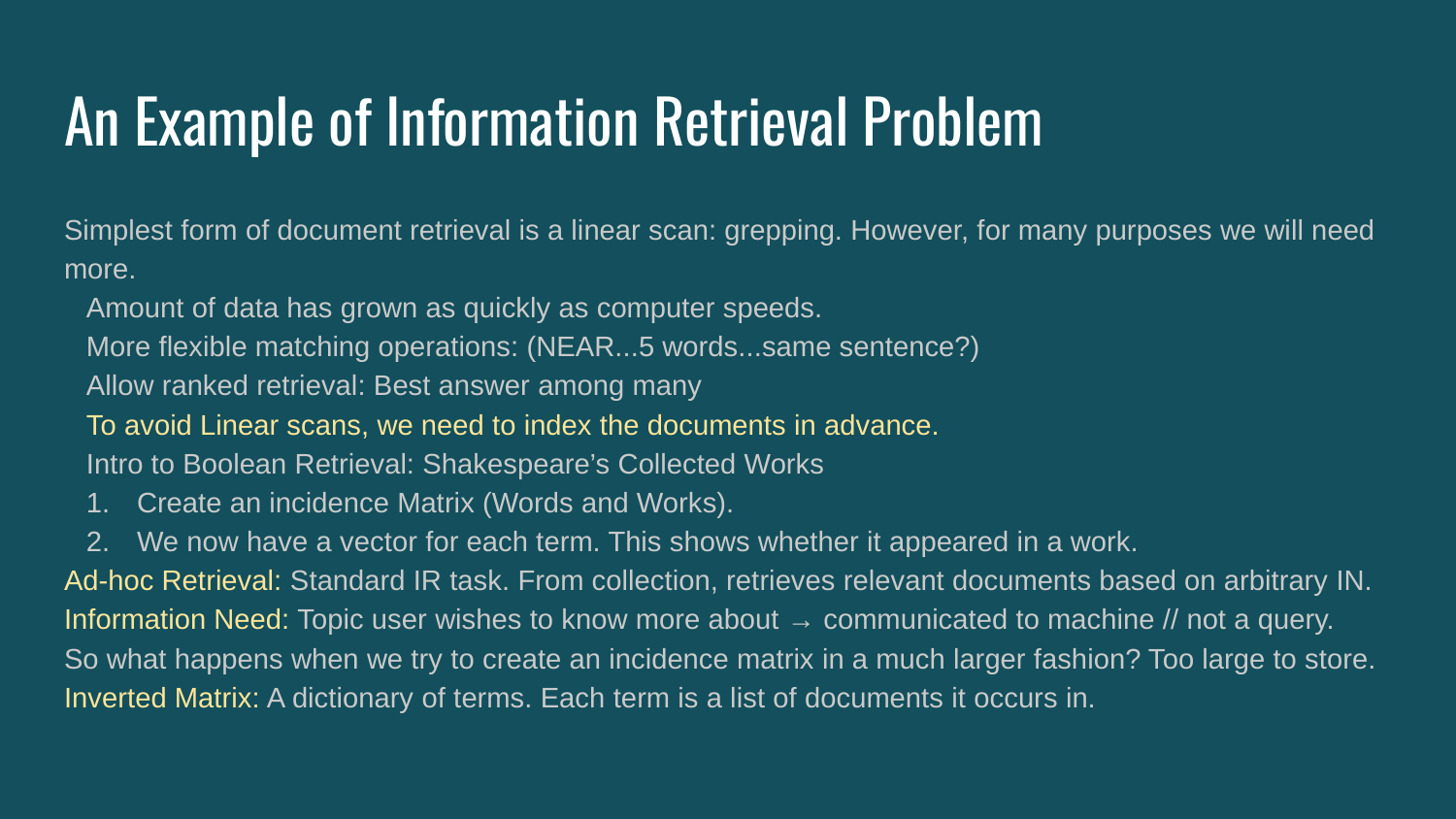

# An Example of Information Retrieval Problem
Simplest form of document retrieval is a linear scan: grepping. However, for many purposes we will need more.
Amount of data has grown as quickly as computer speeds.
More flexible matching operations: (NEAR...5 words...same sentence?)
Allow ranked retrieval: Best answer among many
To avoid Linear scans, we need to index the documents in advance.
Intro to Boolean Retrieval: Shakespeare’s Collected Works
Create an incidence Matrix (Words and Works).
We now have a vector for each term. This shows whether it appeared in a work.
Ad-hoc Retrieval: Standard IR task. From collection, retrieves relevant documents based on arbitrary IN.
Information Need: Topic user wishes to know more about → communicated to machine // not a query.
So what happens when we try to create an incidence matrix in a much larger fashion? Too large to store.
Inverted Matrix: A dictionary of terms. Each term is a list of documents it occurs in.